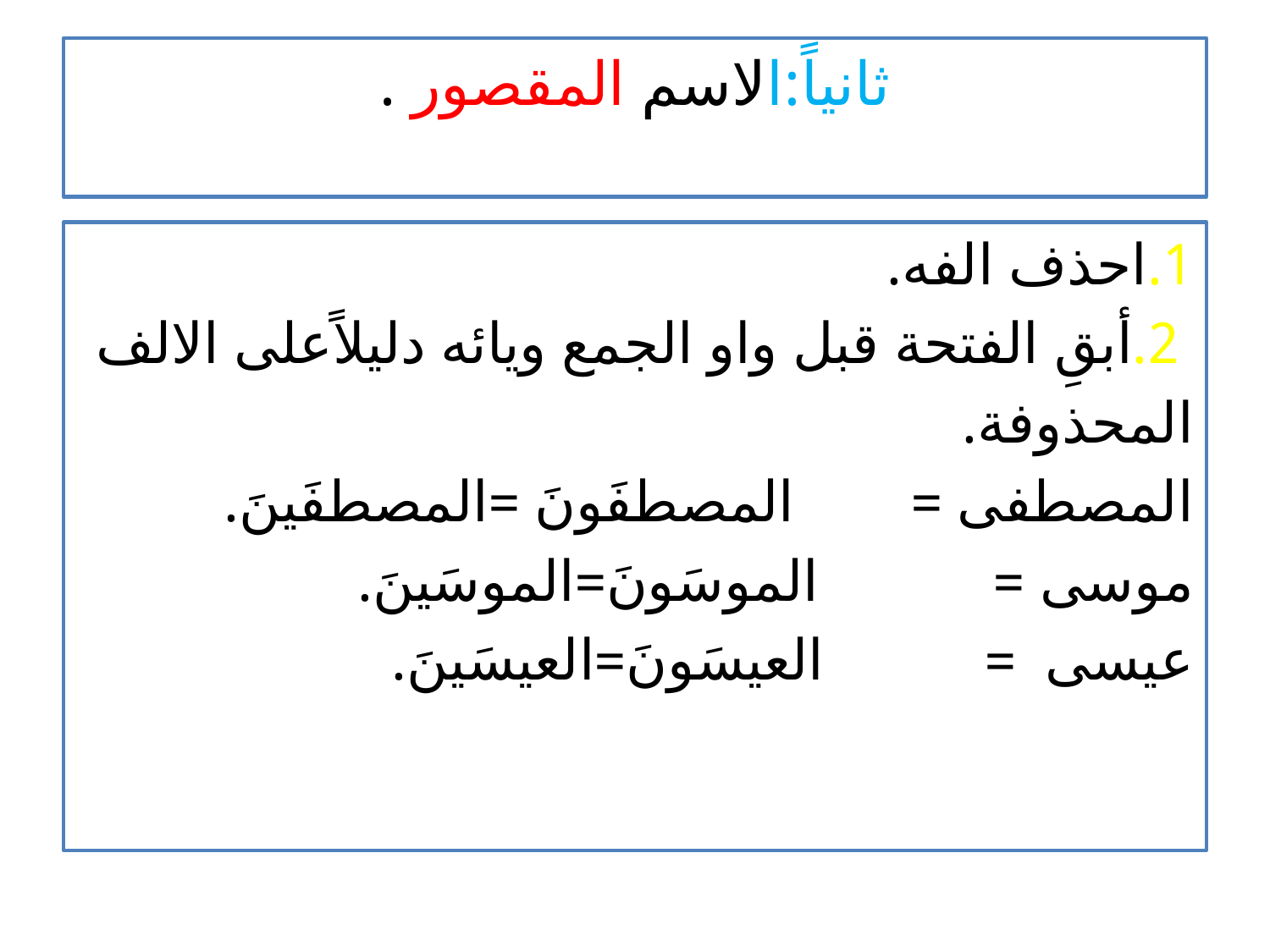

# ثانياً:الاسم المقصور .
1.احذف الفه.
 2.أبقِ الفتحة قبل واو الجمع ويائه دليلاًعلى الالف
المحذوفة.
المصطفى =        المصطفَونَ =المصطفَينَ.
موسى =            الموسَونَ=الموسَينَ.
عيسى  =           العيسَونَ=العيسَينَ.